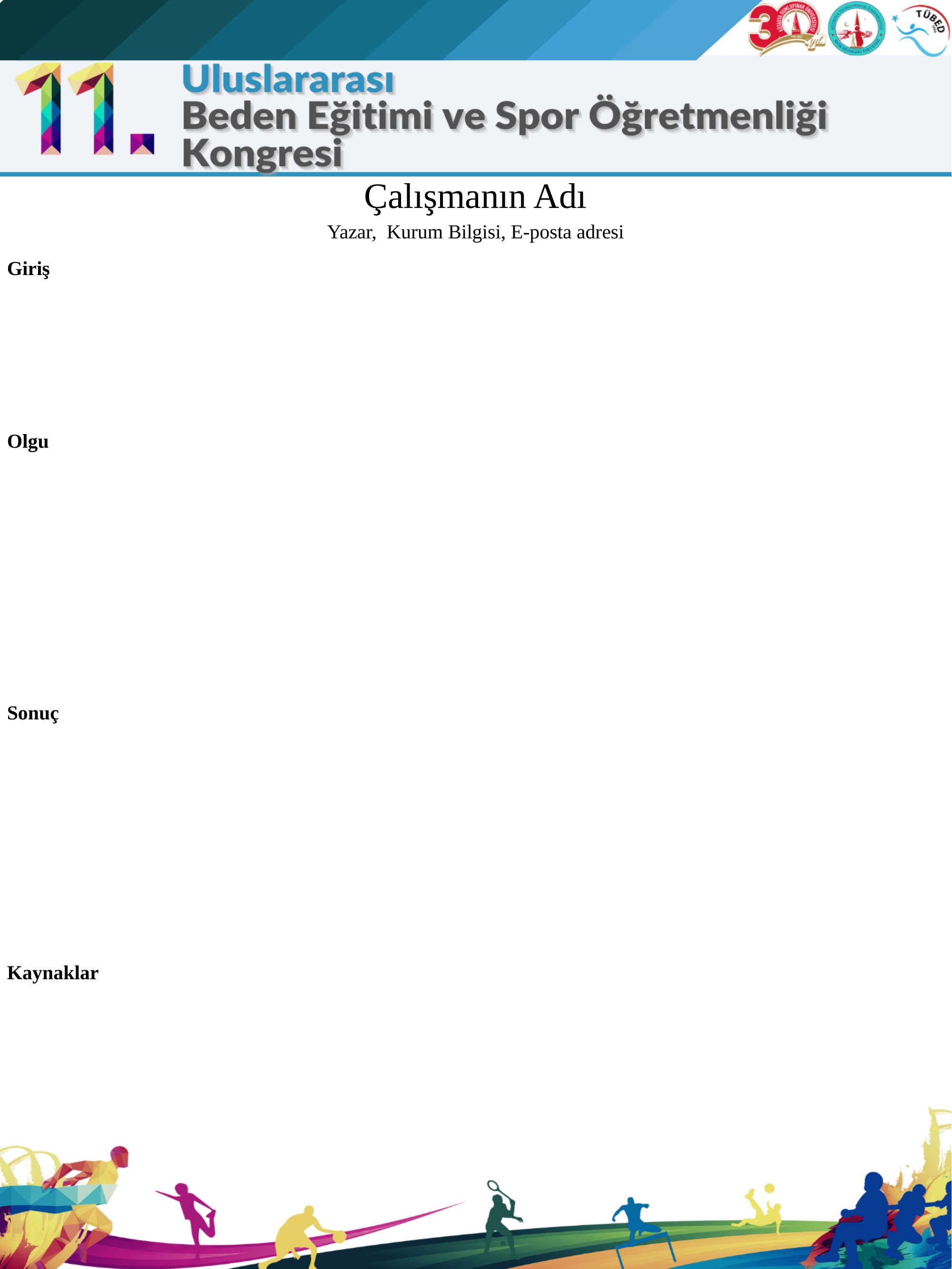

# Çalışmanın Adı
Yazar,  Kurum Bilgisi, E-posta adresi
Giriş

Olgu

Sonuç

Kaynaklar